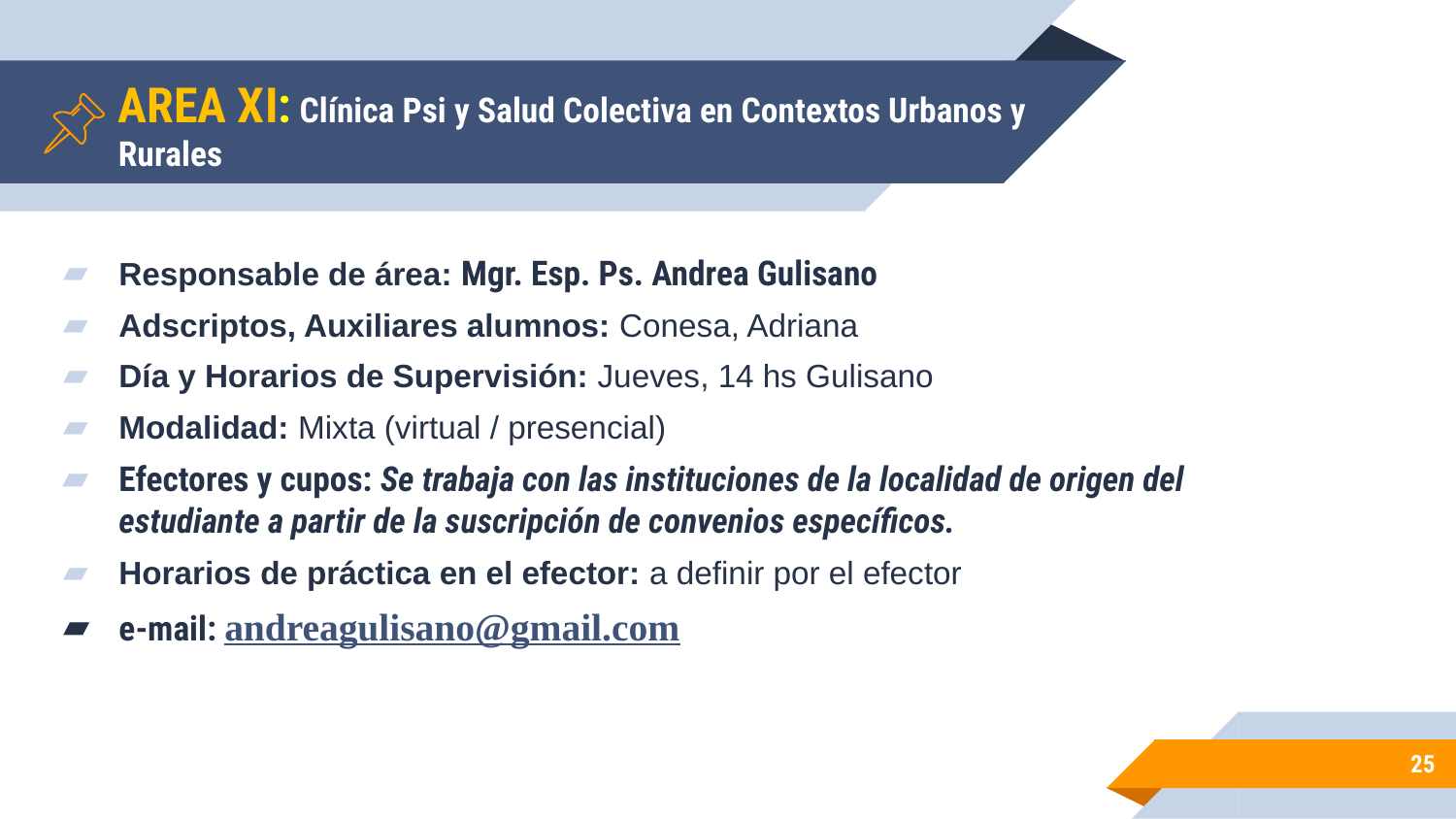

# AREA XI: Clínica Psi y Salud Colectiva en Contextos Urbanos y Rurales

Responsable de área: Mgr. Esp. Ps. Andrea Gulisano
Adscriptos, Auxiliares alumnos: Conesa, Adriana
Día y Horarios de Supervisión: Jueves, 14 hs Gulisano
Modalidad: Mixta (virtual / presencial)
Efectores y cupos: Se trabaja con las instituciones de la localidad de origen del estudiante a partir de la suscripción de convenios específicos.
Horarios de práctica en el efector: a definir por el efector
e-mail: andreagulisano@gmail.com

25